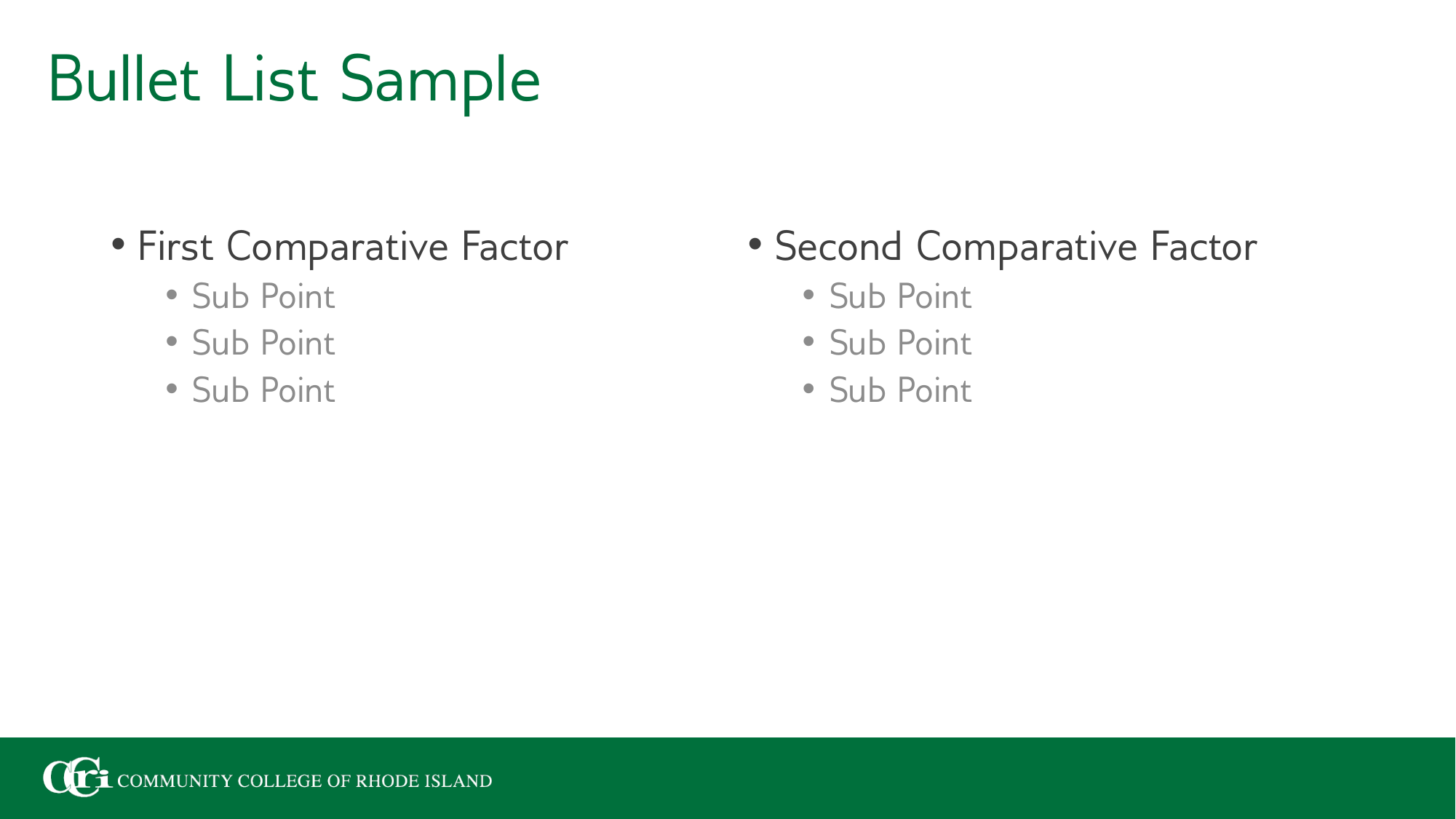

Bullet List Sample
First Comparative Factor
Sub Point
Sub Point
Sub Point
Second Comparative Factor
Sub Point
Sub Point
Sub Point